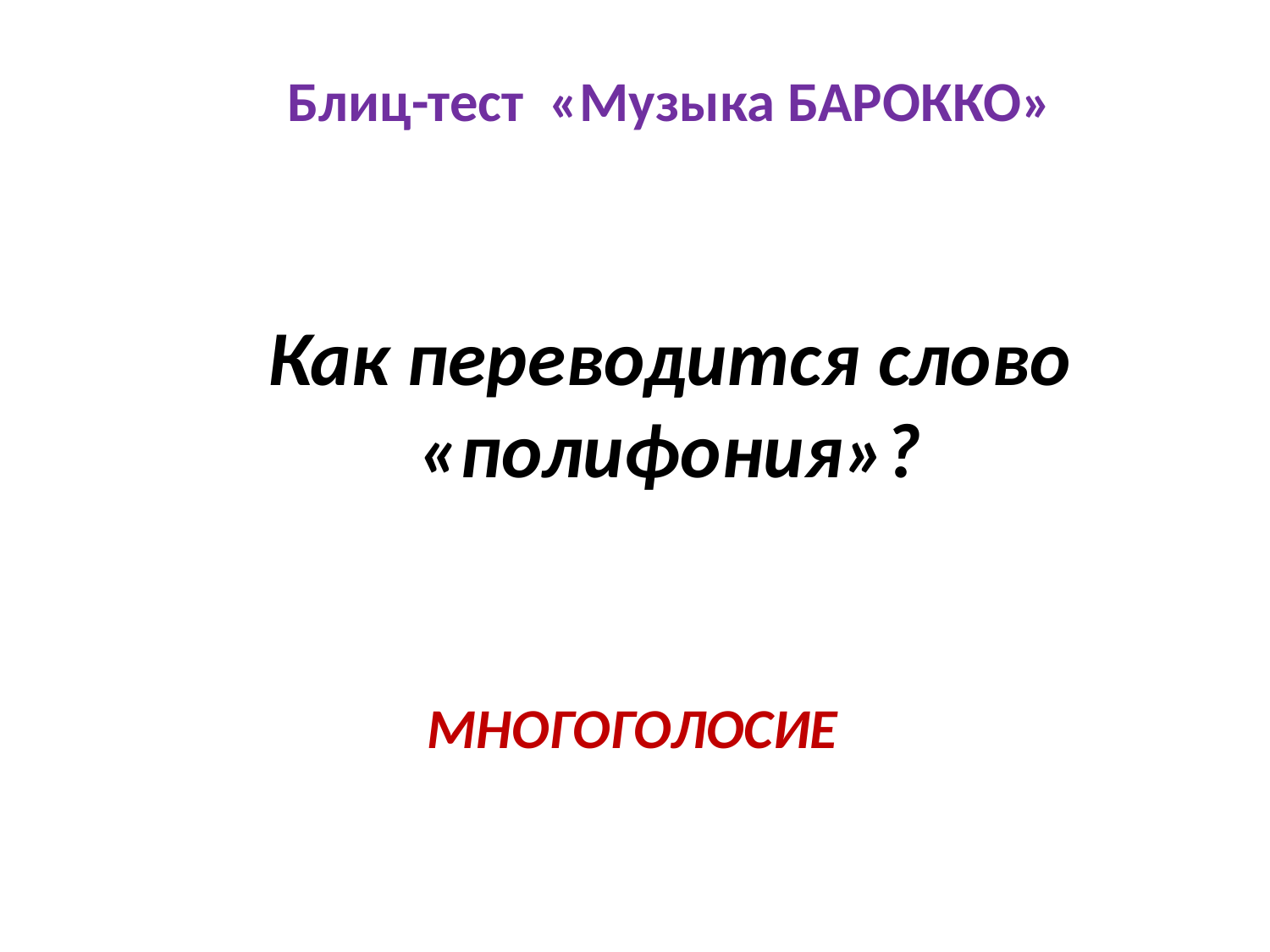

Блиц-тест  «Музыка БАРОККО»
Как переводится слово «полифония»?
МНОГОГОЛОСИЕ